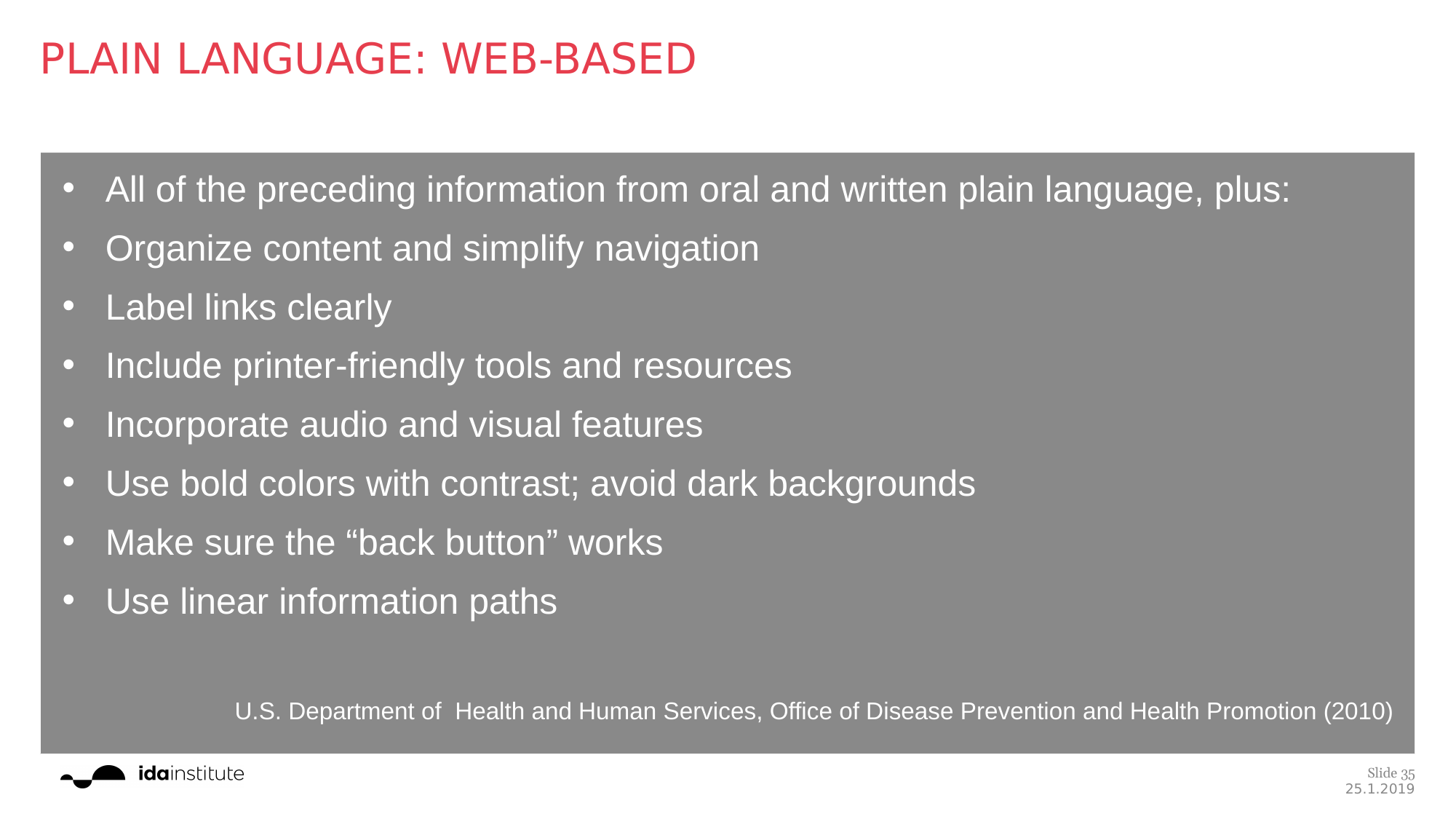

# Plain Language: Web-Based
All of the preceding information from oral and written plain language, plus:
Organize content and simplify navigation
Label links clearly
Include printer-friendly tools and resources
Incorporate audio and visual features
Use bold colors with contrast; avoid dark backgrounds
Make sure the “back button” works
Use linear information paths

U.S. Department of  Health and Human Services, Office of Disease Prevention and Health Promotion (2010)

Slide 35
25.1.2019